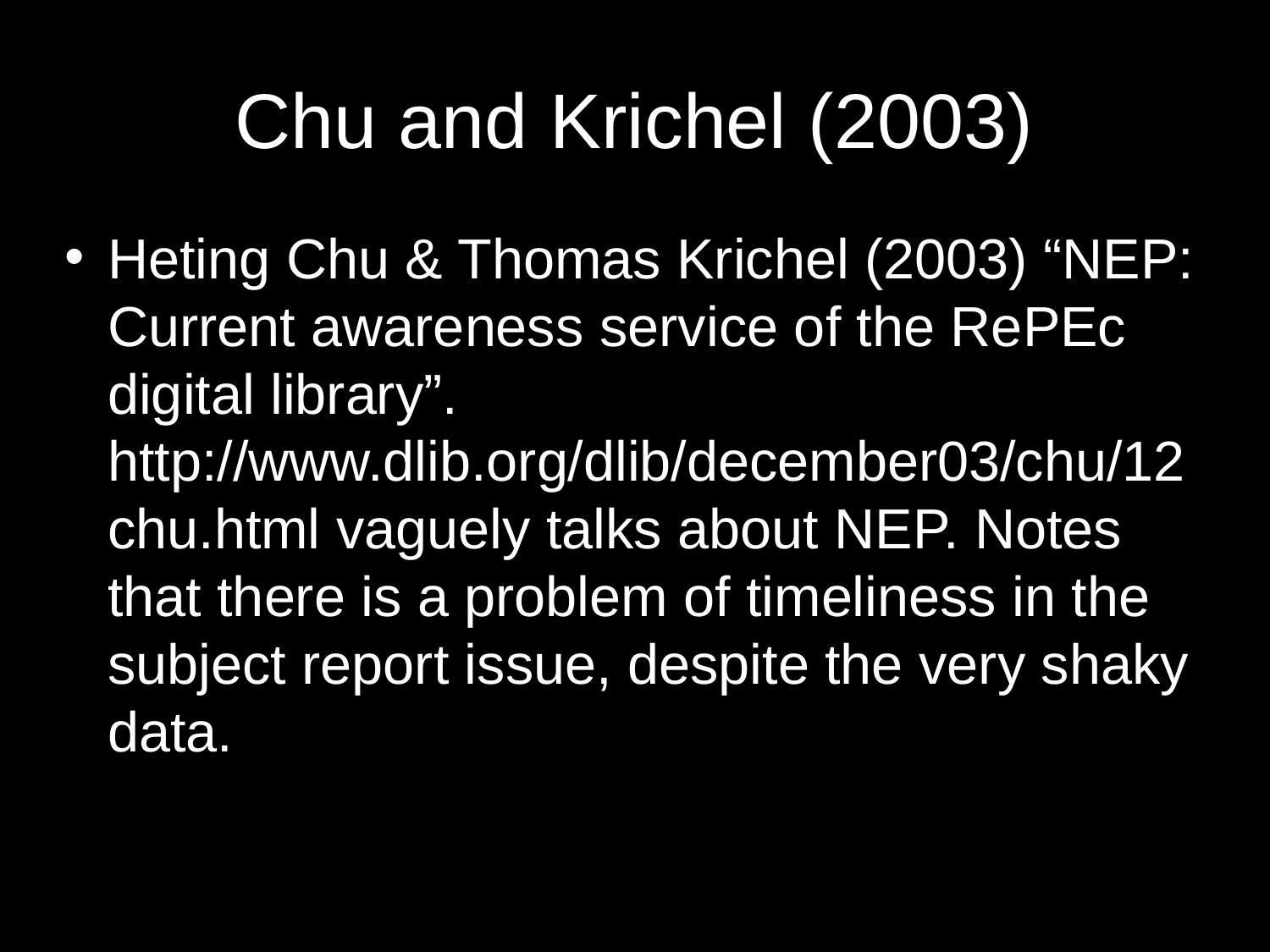

# Chu and Krichel (2003)‏
Heting Chu & Thomas Krichel (2003) “NEP: Current awareness service of the RePEc digital library”. http://www.dlib.org/dlib/december03/chu/12chu.html vaguely talks about NEP. Notes that there is a problem of timeliness in the subject report issue, despite the very shaky data.